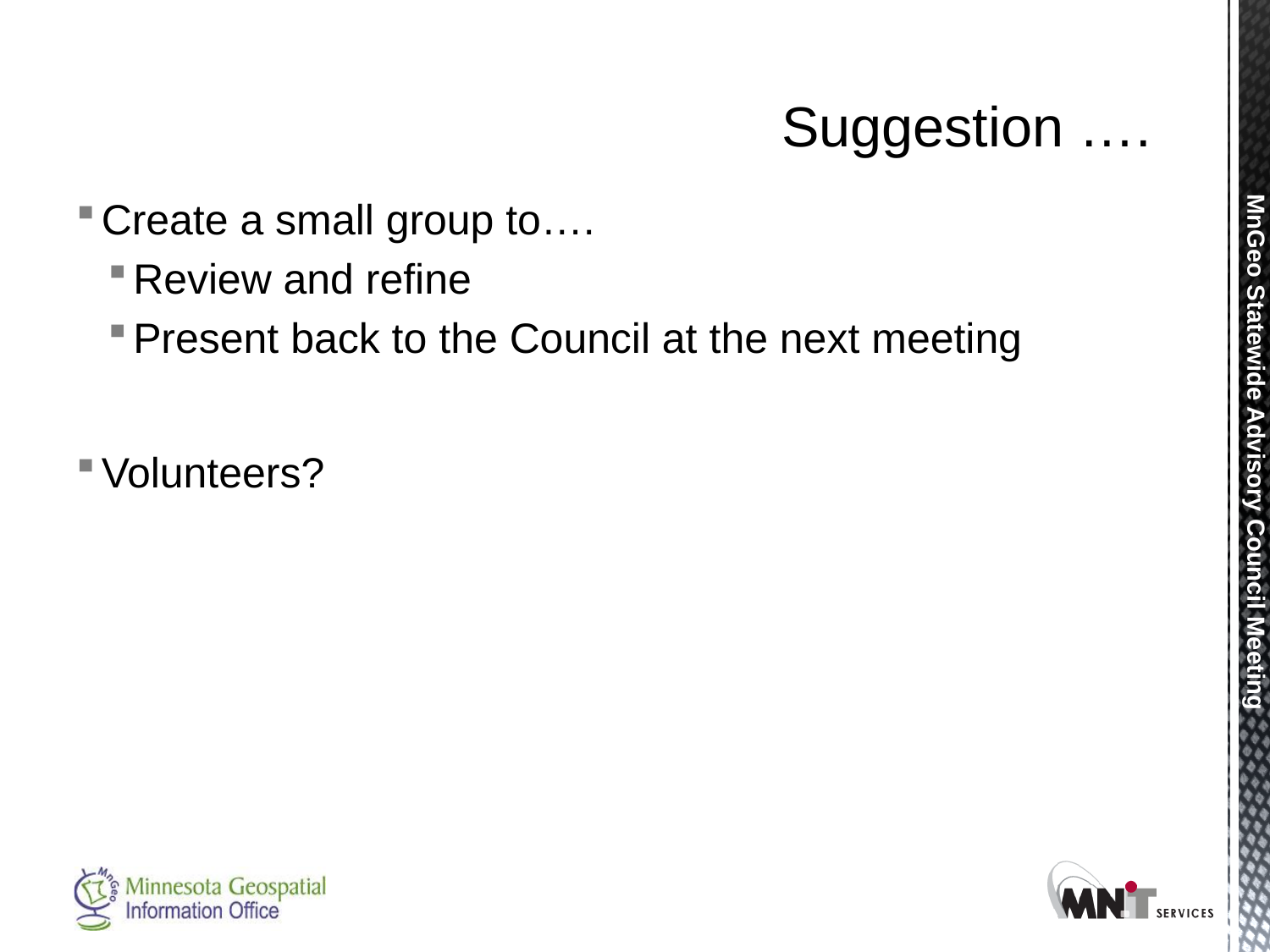

# Suggestion ….
Create a small group to….
Review and refine
Present back to the Council at the next meeting

Volunteers?